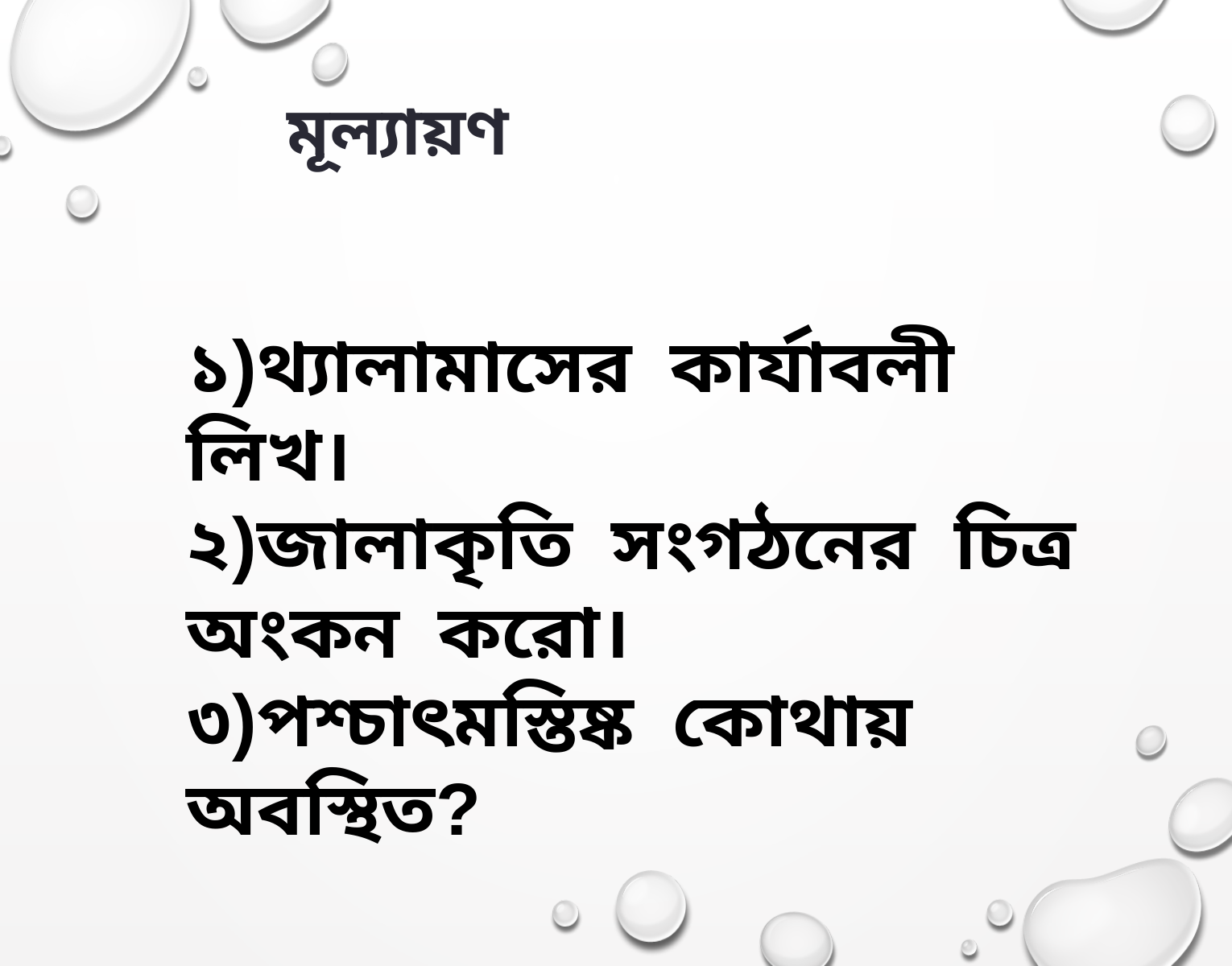

মূল্যায়ণ
১)থ্যালামাসের  কার্যাবলী  লিখ।
২)জালাকৃতি  সংগঠনের  চিত্র  অংকন  করো।
৩)পশ্চাৎমস্তিষ্ক  কোথায়  অবস্থিত?